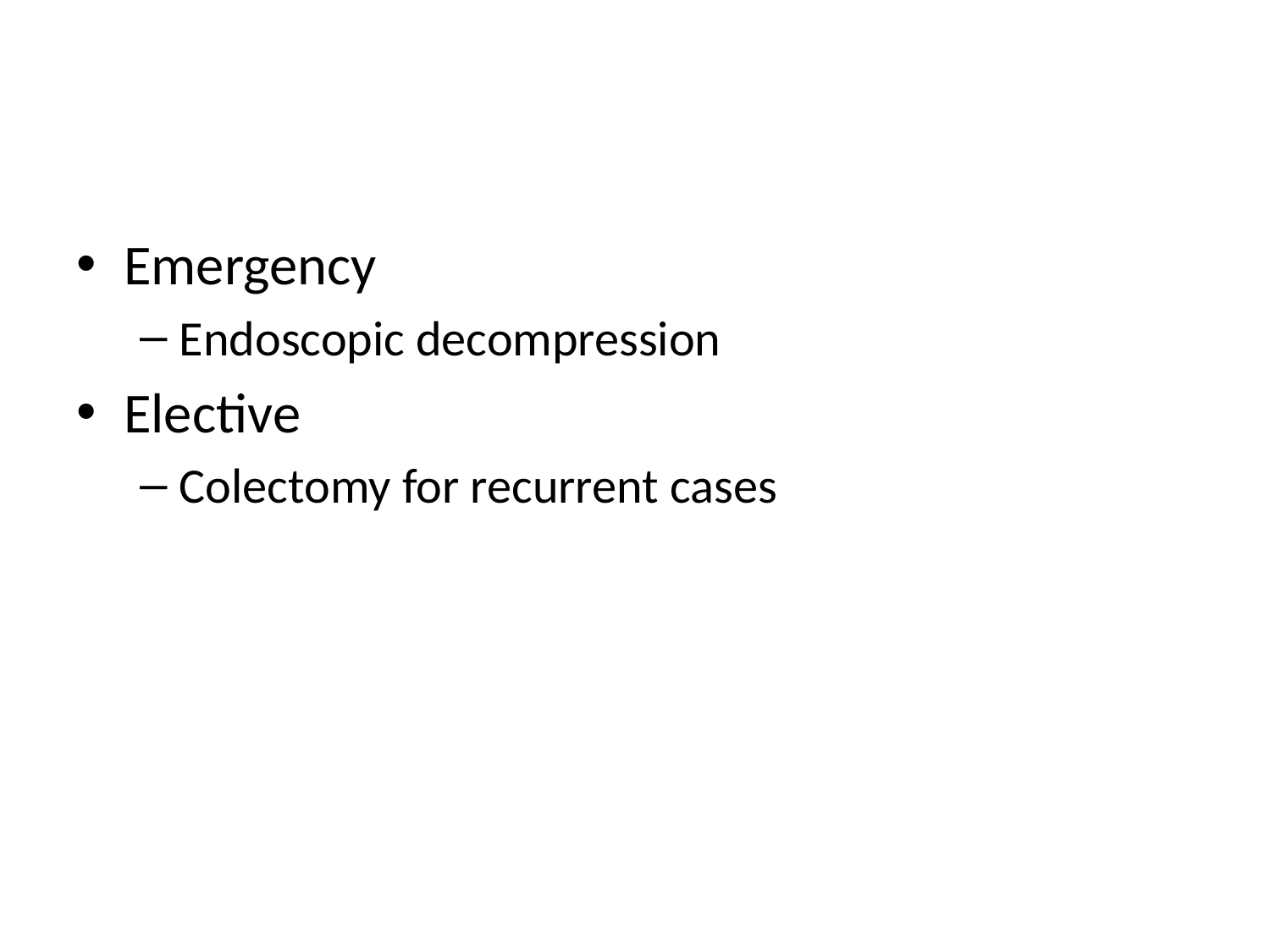

#
Emergency
Endoscopic decompression
Elective
Colectomy for recurrent cases